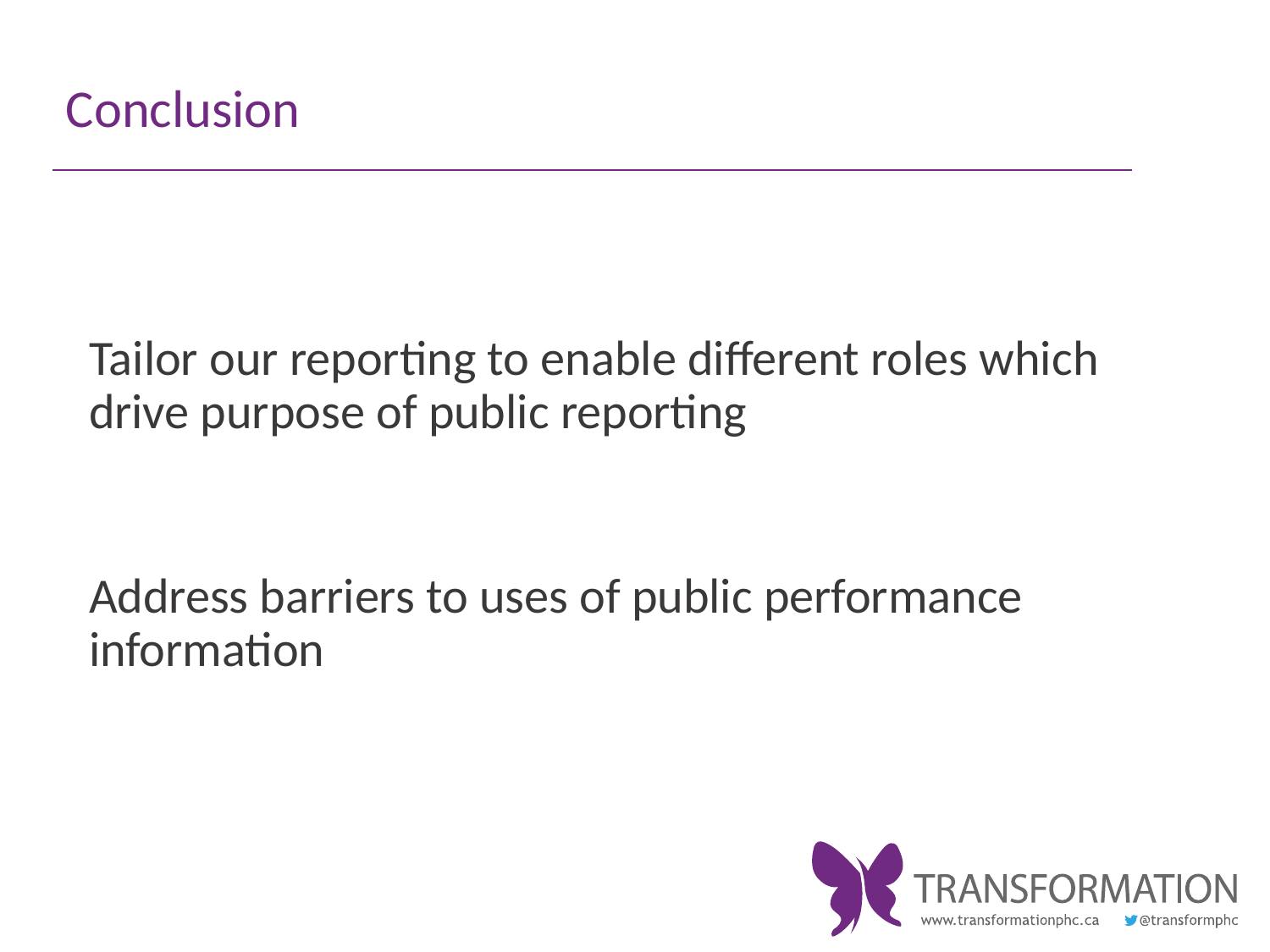

# Conclusion

Tailor our reporting to enable different roles which drive purpose of public reporting

Address barriers to uses of public performance information